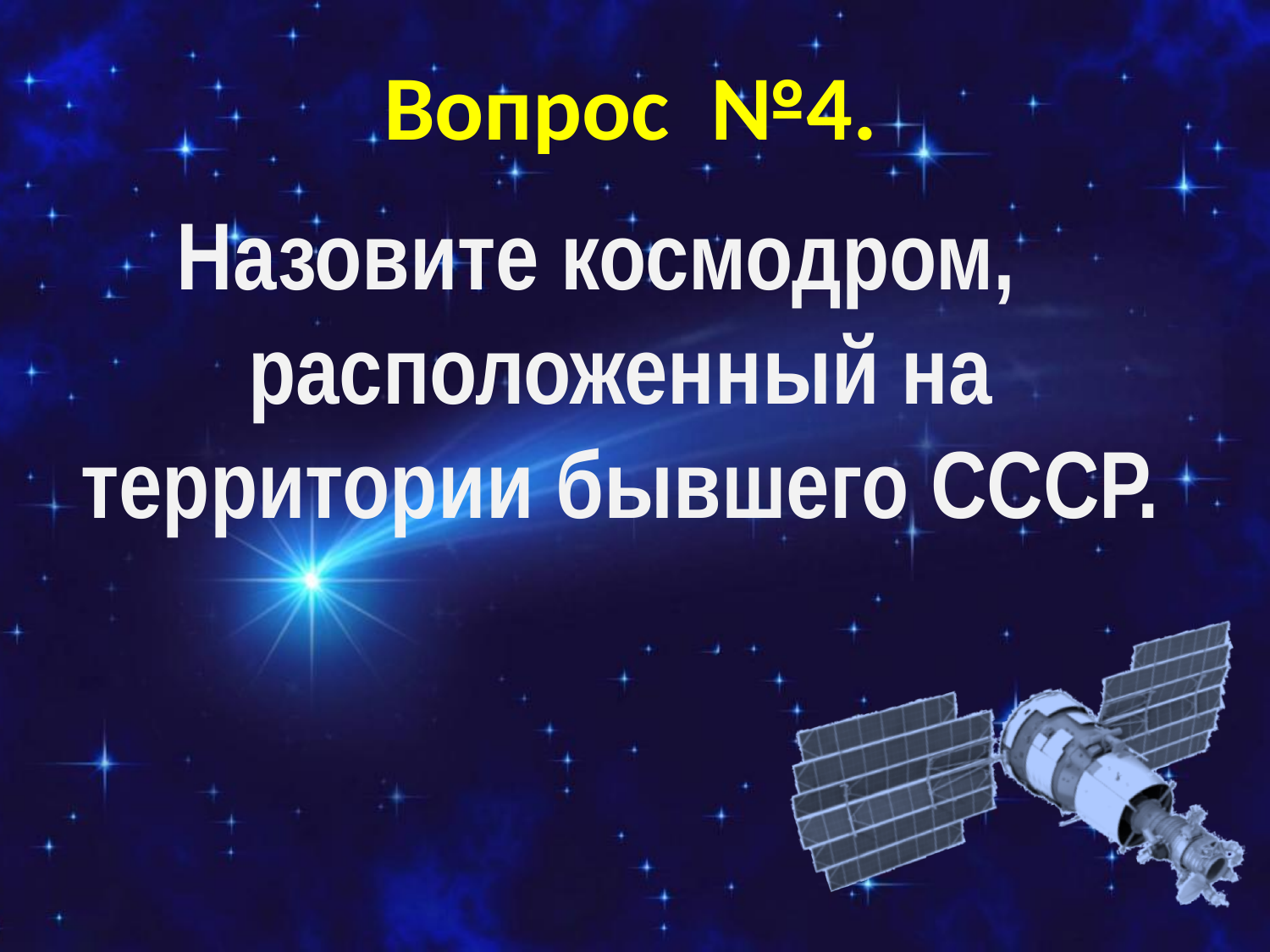

# Вопрос  №4.
Назовите космодром, расположенный на территории бывшего СССР.